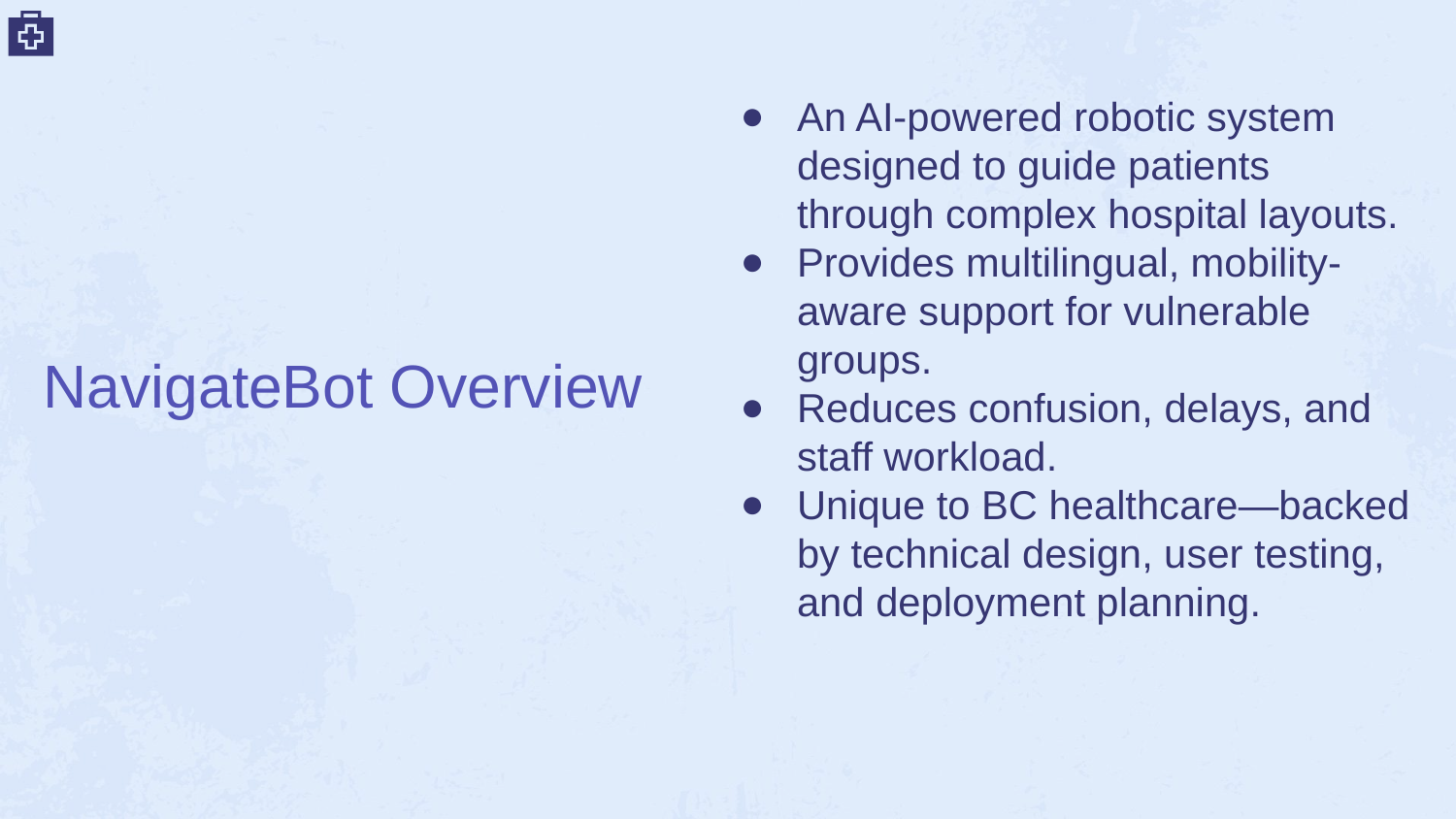

An AI-powered robotic system designed to guide patients through complex hospital layouts.
Provides multilingual, mobility-aware support for vulnerable groups.
Reduces confusion, delays, and staff workload.
Unique to BC healthcare—backed by technical design, user testing, and deployment planning.
# NavigateBot Overview